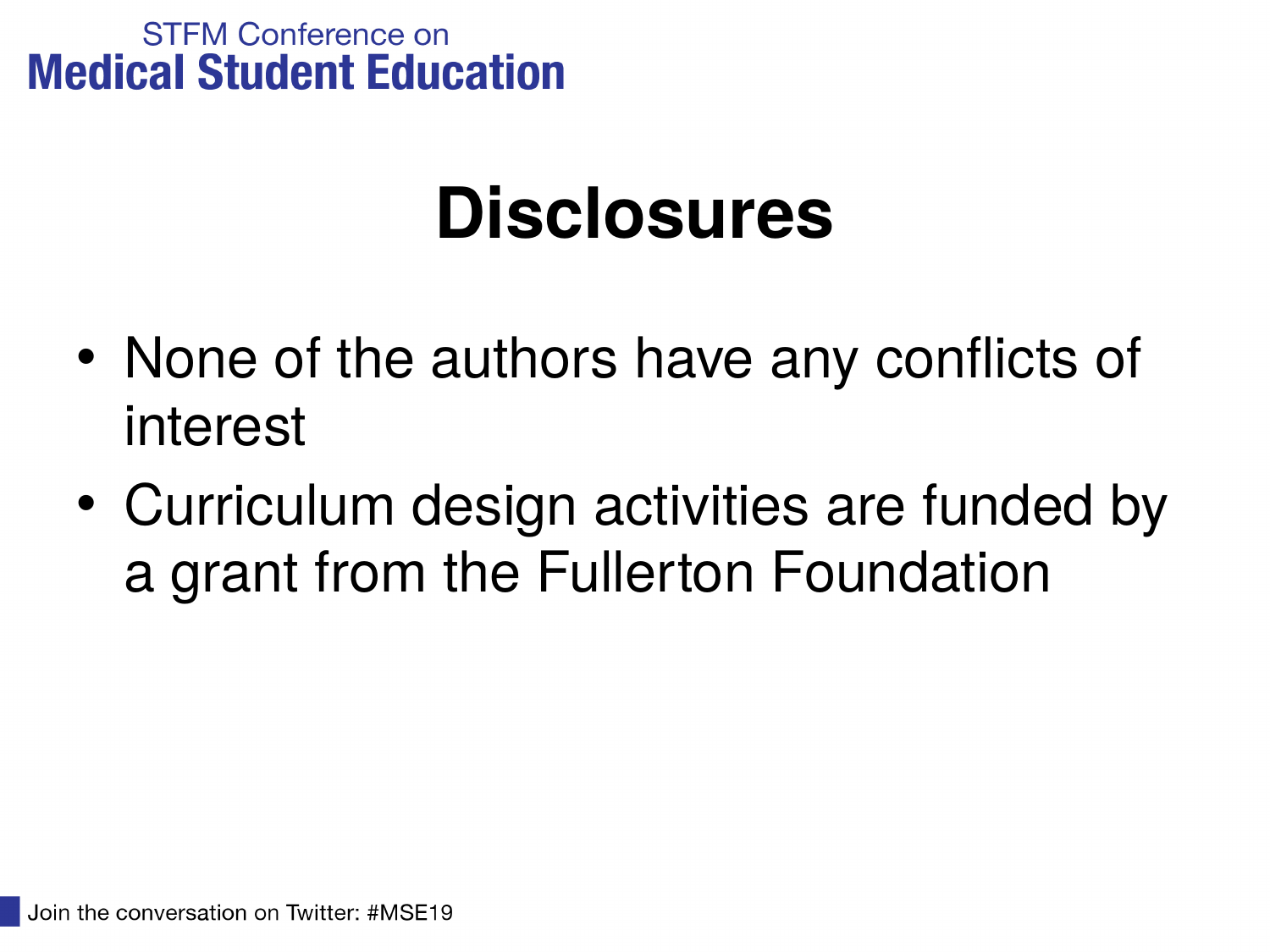

# Disclosures
None of the authors have any conflicts of interest
Curriculum design activities are funded by a grant from the Fullerton Foundation